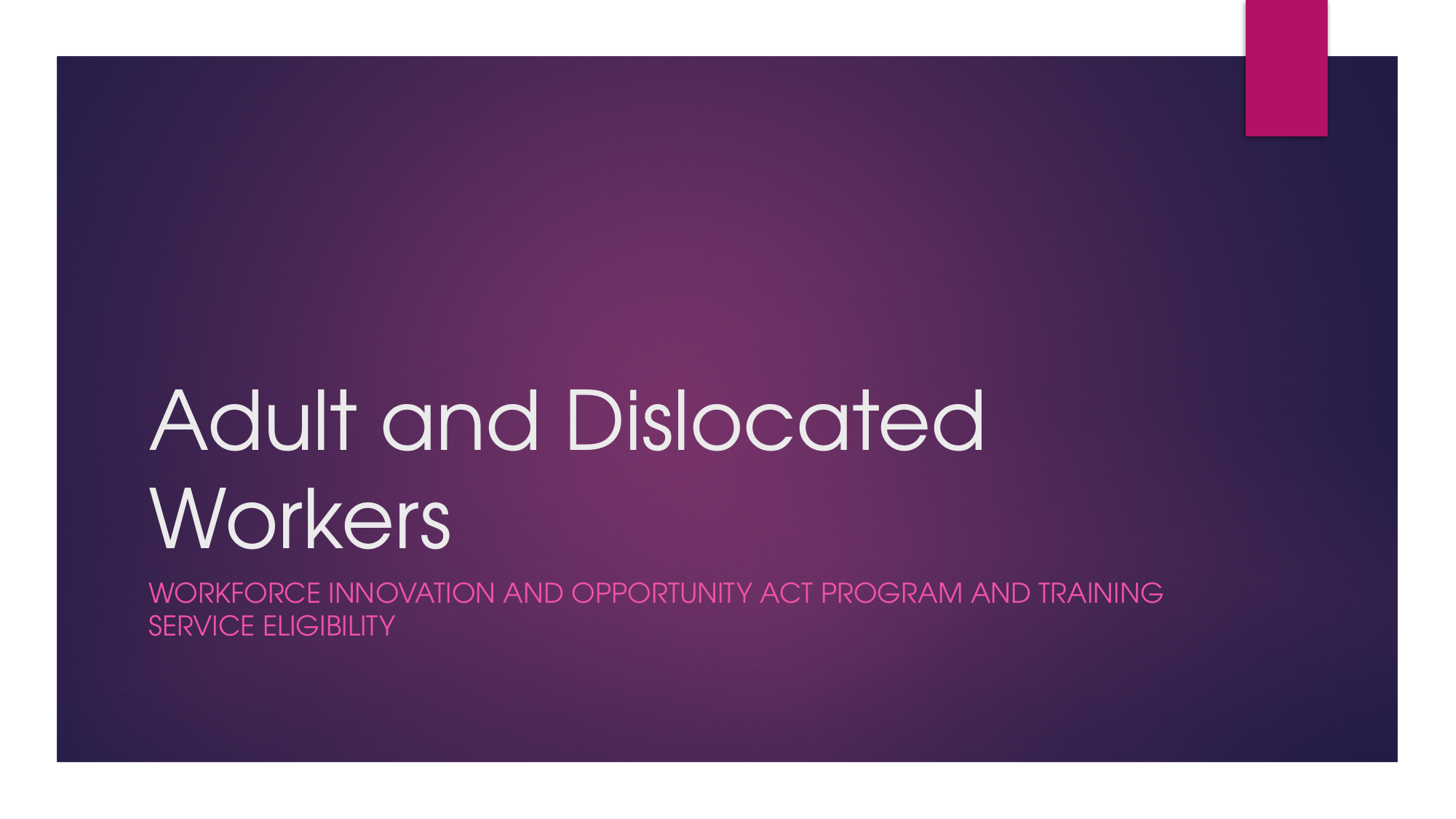

# Adult and Dislocated Workers
Workforce Innovation and Opportunity act program and training service eligibility